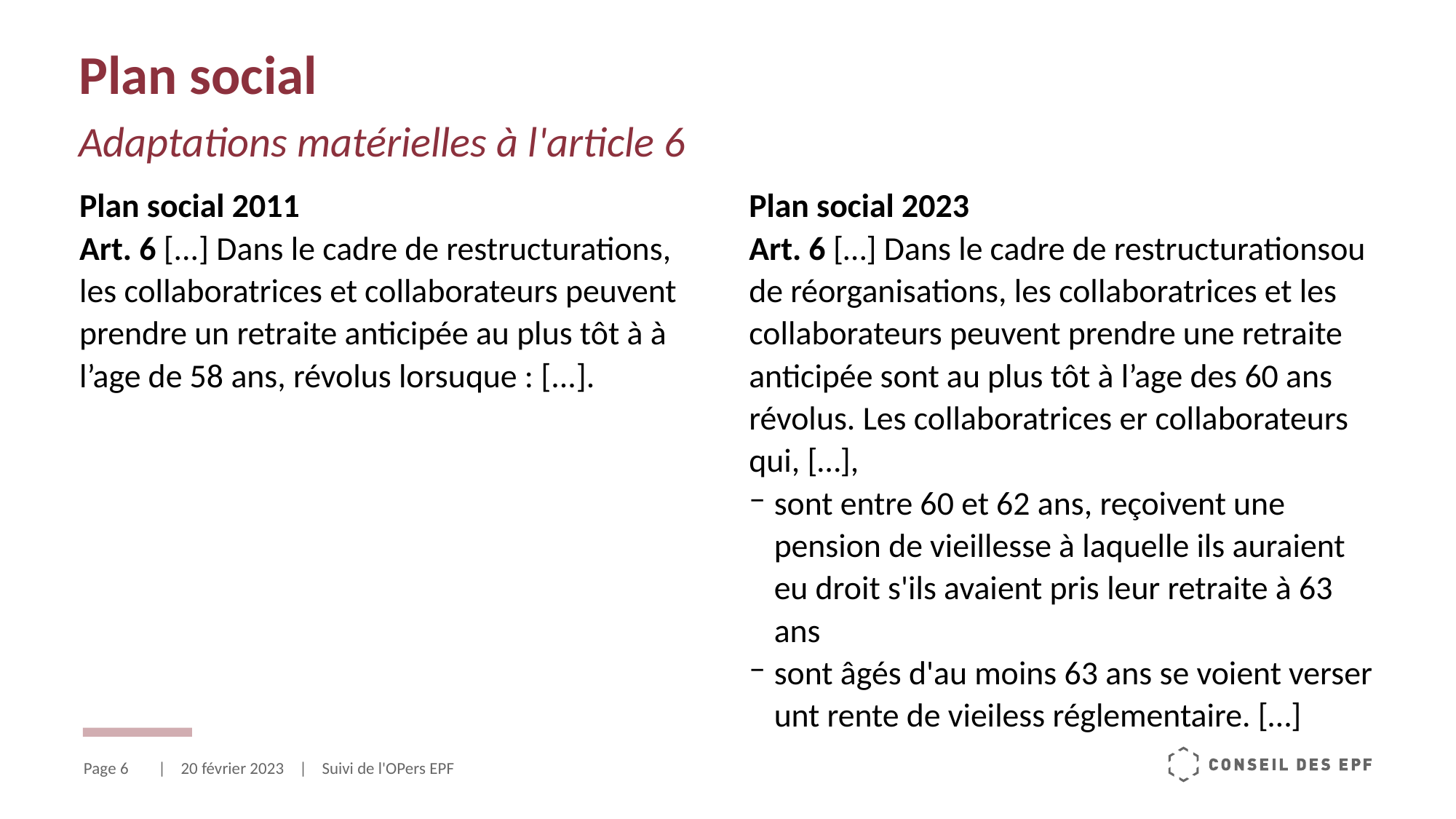

# Plan social Adaptations matérielles à l'article 6
Plan social 2011
Art. 6 [...] Dans le cadre de restructurations, les collaboratrices et collaborateurs peuvent prendre un retraite anticipée au plus tôt à à l’age de 58 ans, révolus lorsuque : [...].
Plan social 2023
Art. 6 […] Dans le cadre de restructurationsou de réorganisations, les collaboratrices et les collaborateurs peuvent prendre une retraite anticipée sont au plus tôt à l’age des 60 ans révolus. Les collaboratrices er collaborateurs qui, […],
sont entre 60 et 62 ans, reçoivent une pension de vieillesse à laquelle ils auraient eu droit s'ils avaient pris leur retraite à 63 ans
sont âgés d'au moins 63 ans se voient verser unt rente de vieiless réglementaire. […]
Page 6
|    20 février 2023    |    Suivi de l'OPers EPF